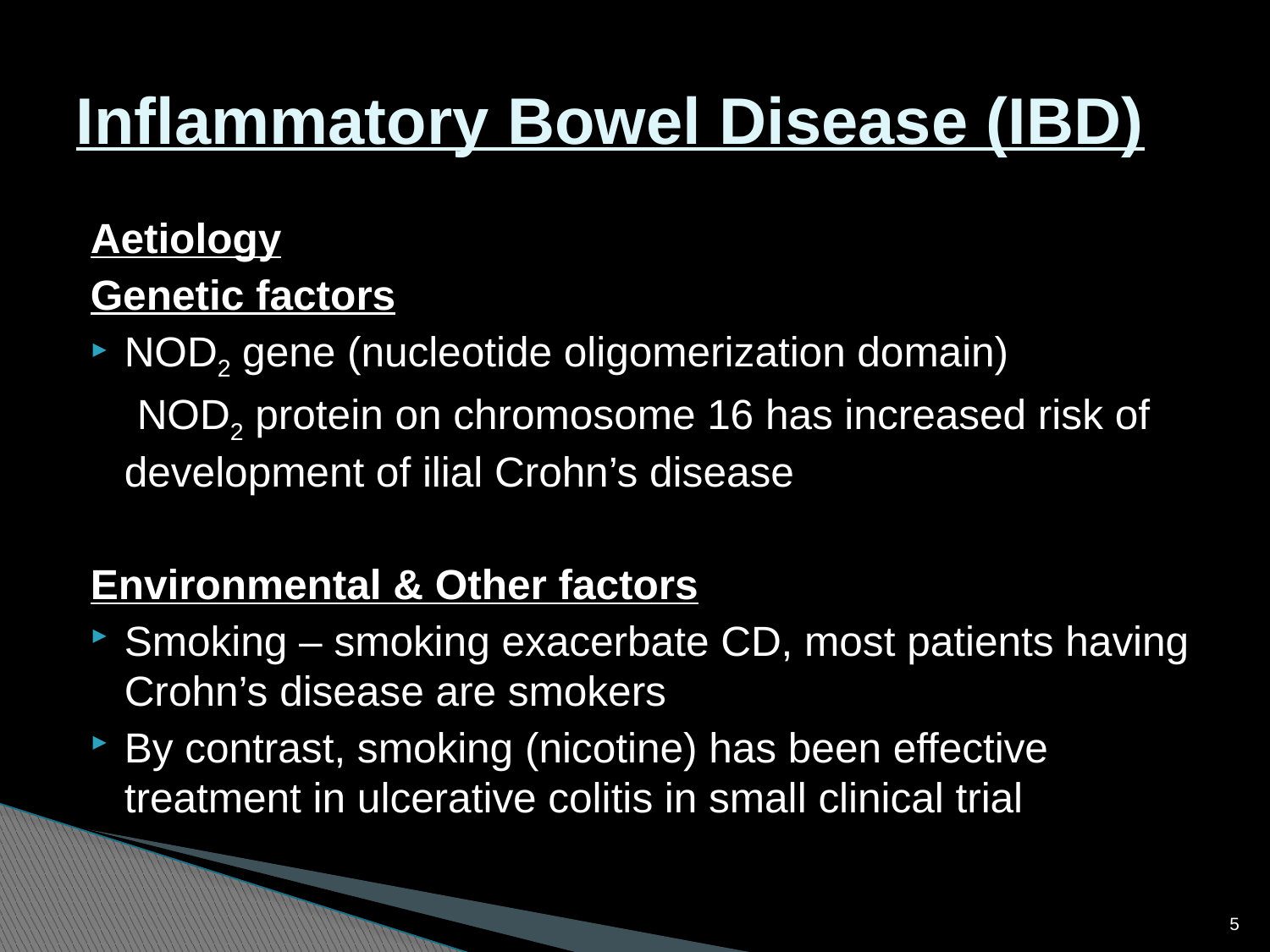

# Inflammatory Bowel Disease (IBD)
Aetiology
Genetic factors
NOD2 gene (nucleotide oligomerization domain)
    NOD2 protein on chromosome 16 has increased risk of development of ilial Crohn’s disease

Environmental & Other factors
Smoking – smoking exacerbate CD, most patients having Crohn’s disease are smokers
By contrast, smoking (nicotine) has been effective treatment in ulcerative colitis in small clinical trial
5